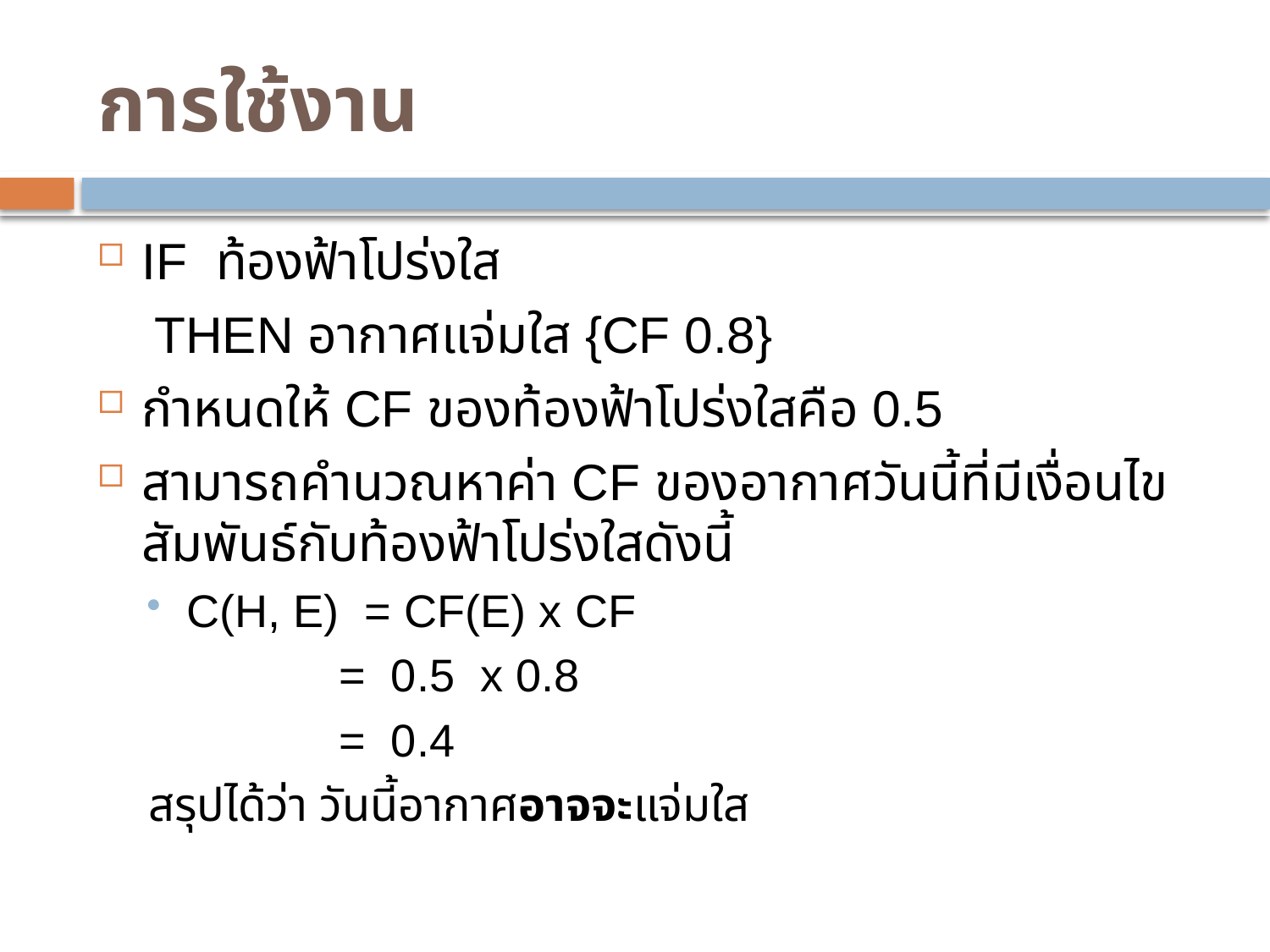

# การใช้งาน
IF  ท้องฟ้าโปร่งใส
    THEN อากาศแจ่มใส {CF 0.8}
กำหนดให้ CF ของท้องฟ้าโปร่งใสคือ 0.5
สามารถคำนวณหาค่า CF ของอากาศวันนี้ที่มีเงื่อนไขสัมพันธ์กับท้องฟ้าโปร่งใสดังนี้
C(H, E)  = CF(E) x CF
               =  0.5  x 0.8
               =  0.4
สรุปได้ว่า วันนี้อากาศอาจจะแจ่มใส